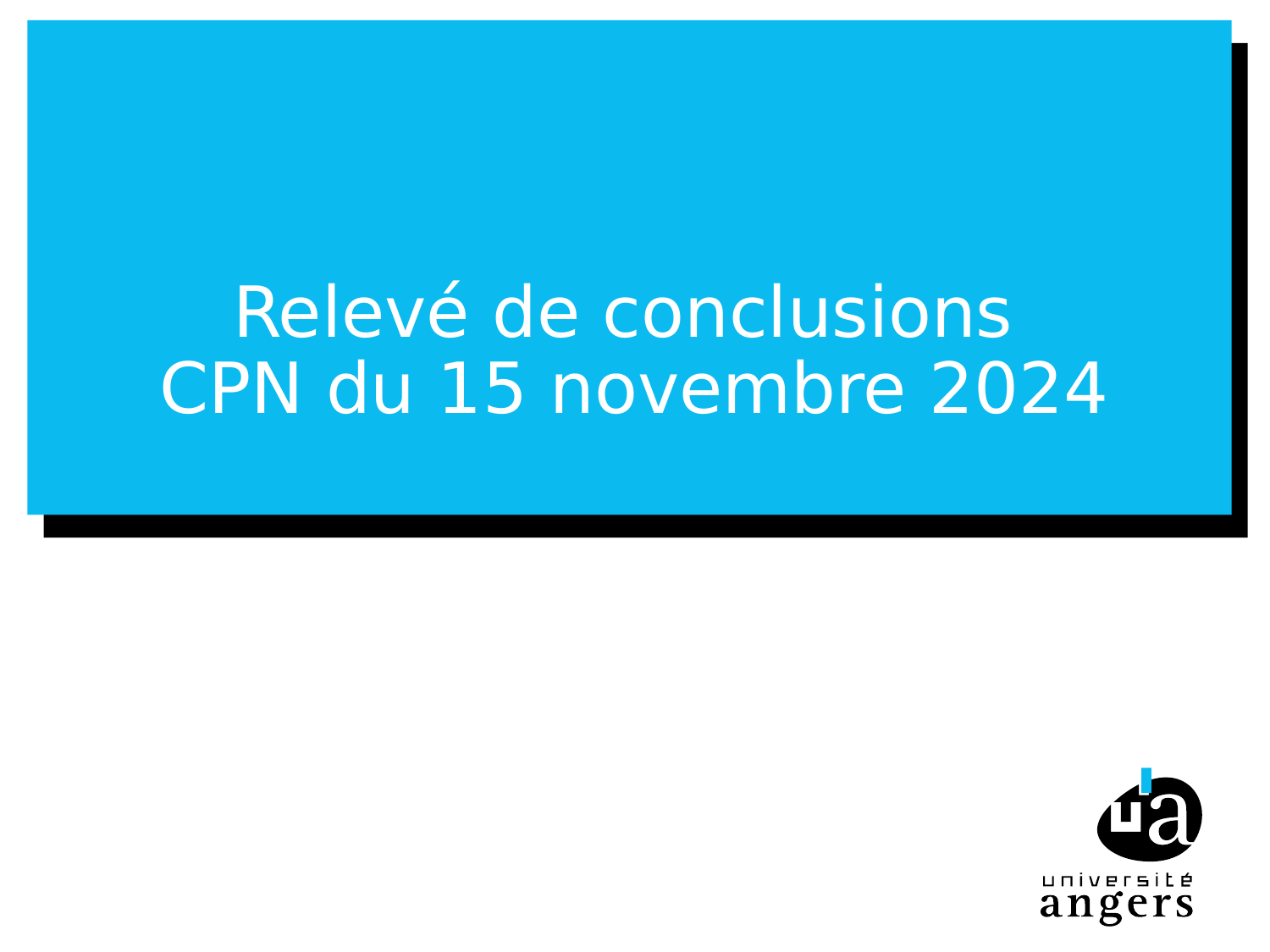

# Relevé de conclusions CPN du 15 novembre 2024